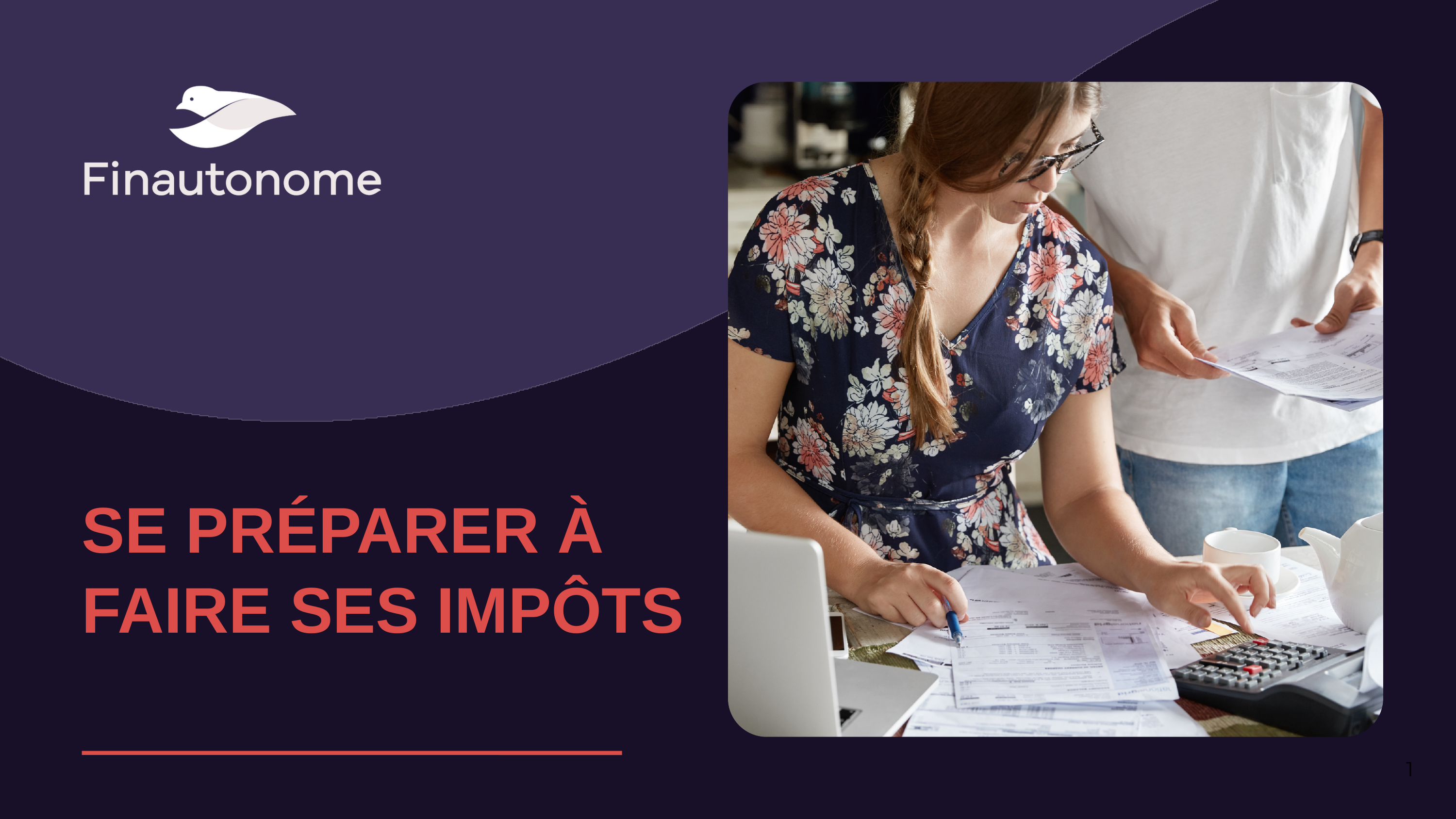

SE PRÉPARER À FAIRE SES IMPÔTS

1